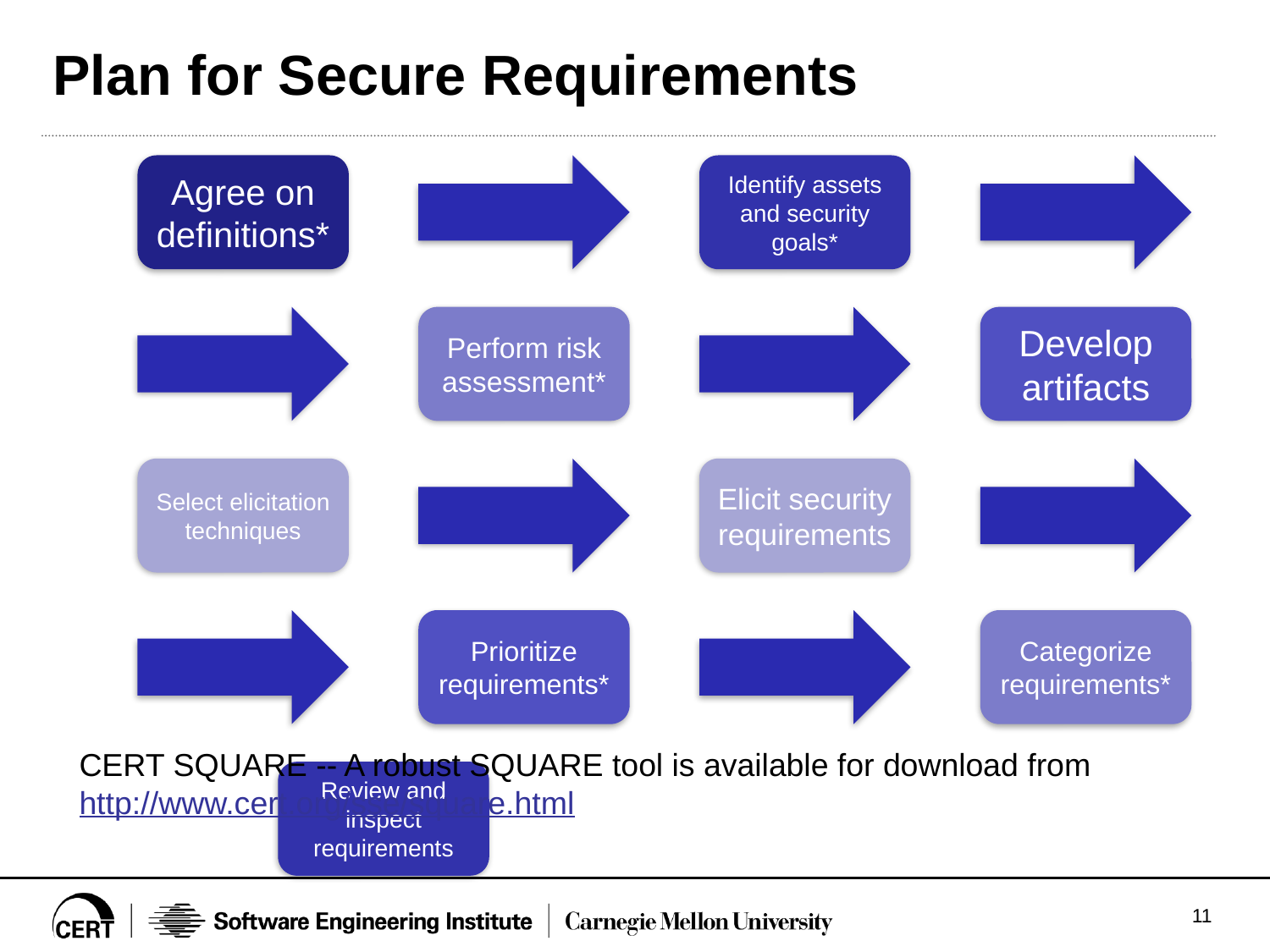

# Plan for Secure Requirements
Agree on definitions*
Select elicitation techniques
Elicit security requirements
Categorize requirements*
Prioritize requirements*
Identify assets and security goals*
Develop artifacts
Perform risk assessment*
CERT SQUARE -- A robust SQUARE tool is available for download from http://www.cert.org/sse/square.html